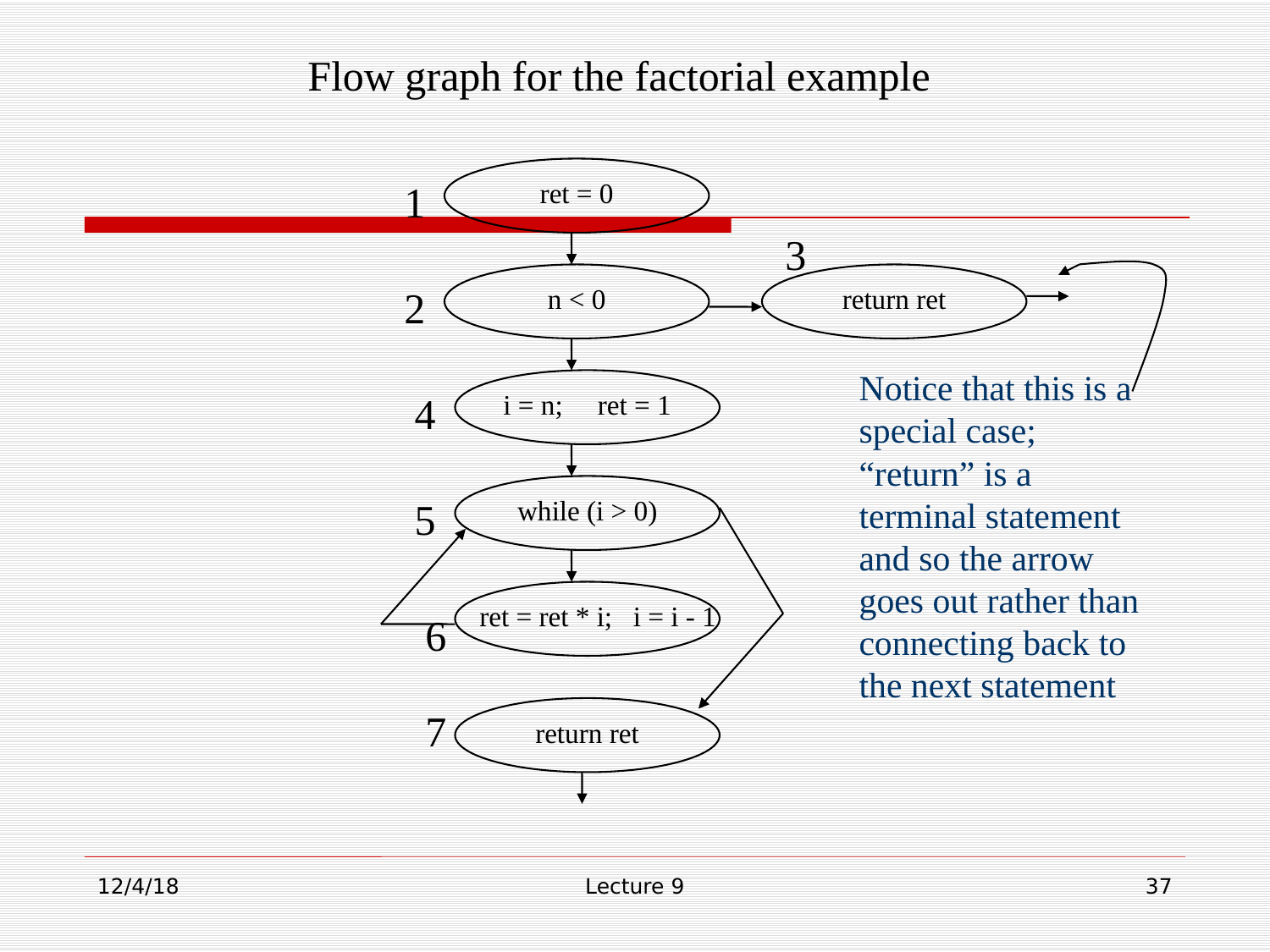

Flow graph for the factorial example

1
ret = 0
3

2
n < 0
return ret

Notice that this is a special case; “return” is a terminal statement and so the arrow goes out rather than connecting back to the next statement

4
i = n;     ret = 1

5
while (i > 0)

ret = ret * i;   i = i - 1
6

7

return ret

12/4/18
Lecture 9
37